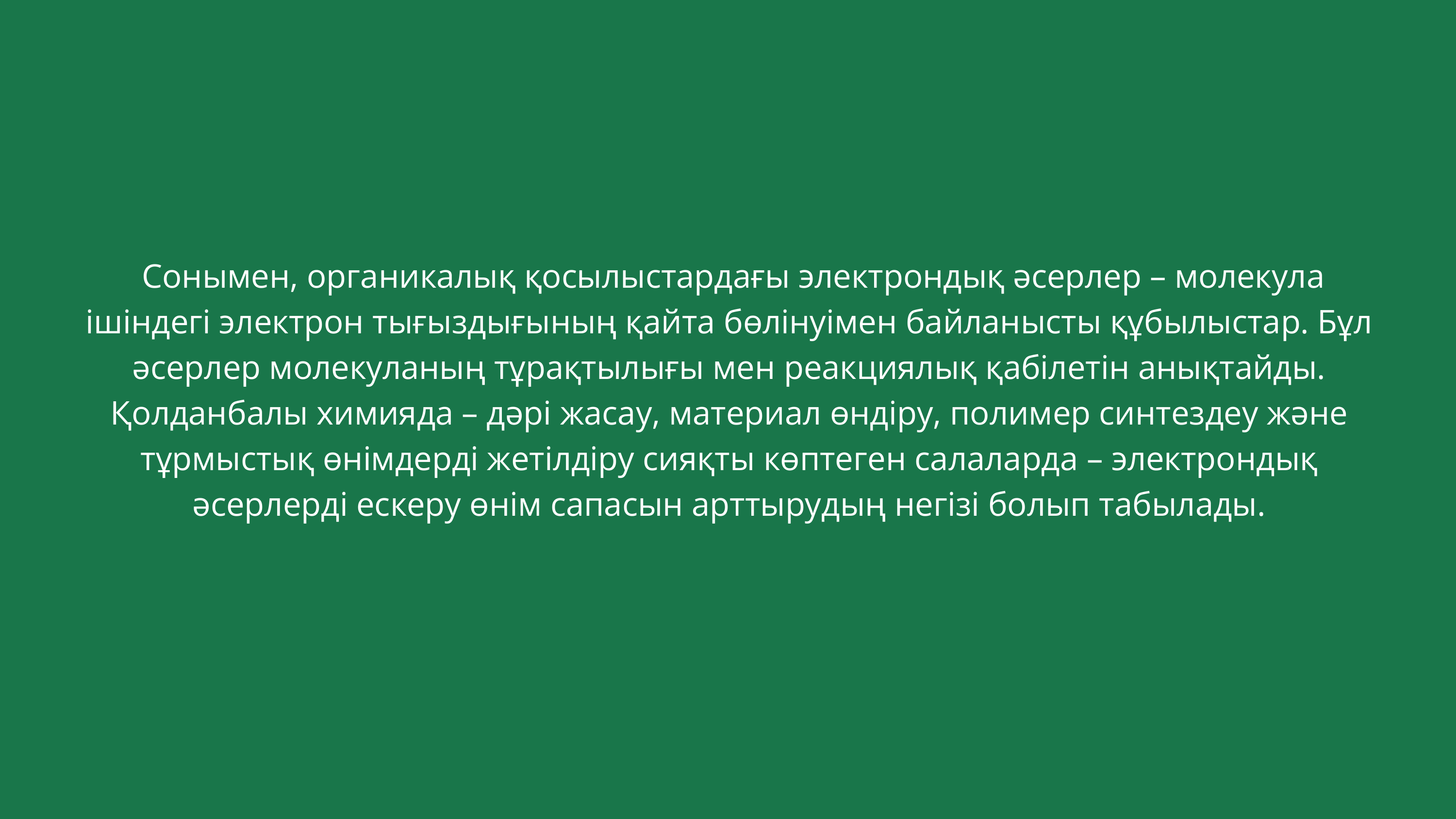

Сонымен, органикалық қосылыстардағы электрондық әсерлер – молекула ішіндегі электрон тығыздығының қайта бөлінуімен байланысты құбылыстар. Бұл әсерлер молекуланың тұрақтылығы мен реакциялық қабілетін анықтайды. Қолданбалы химияда – дәрі жасау, материал өндіру, полимер синтездеу және тұрмыстық өнімдерді жетілдіру сияқты көптеген салаларда – электрондық әсерлерді ескеру өнім сапасын арттырудың негізі болып табылады.